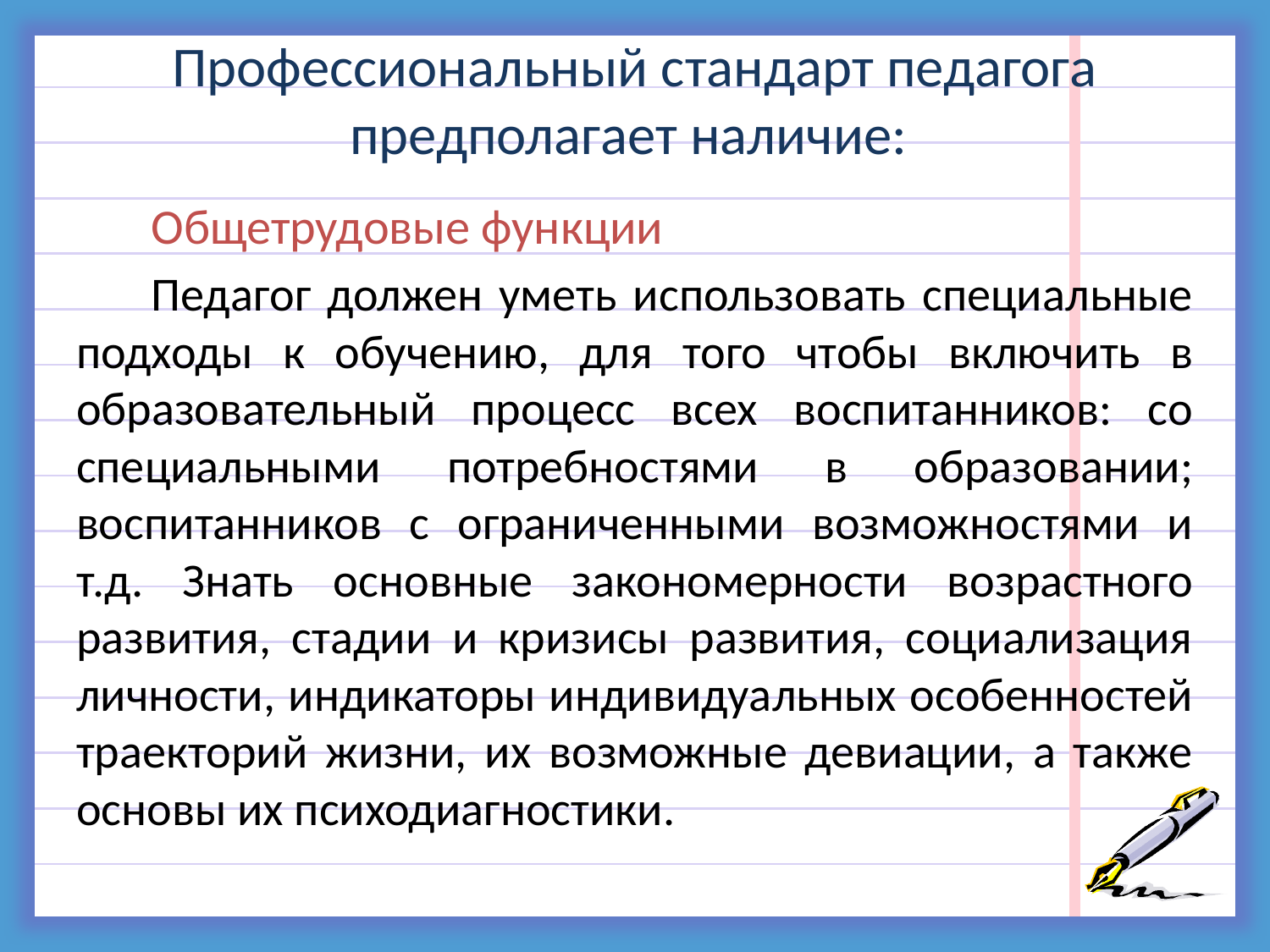

# Профессиональный стандарт педагога предполагает наличие:
Общетрудовые функции
Педагог должен уметь использовать специальные подходы к обучению, для того чтобы включить в образовательный процесс всех воспитанников: со специальными потребностями в образовании; воспитанников с ограниченными возможностями и т.д. Знать основные закономерности возрастного развития, стадии и кризисы развития, социализация личности, индикаторы индивидуальных особенностей траекторий жизни, их возможные девиации, а также основы их психодиагностики.